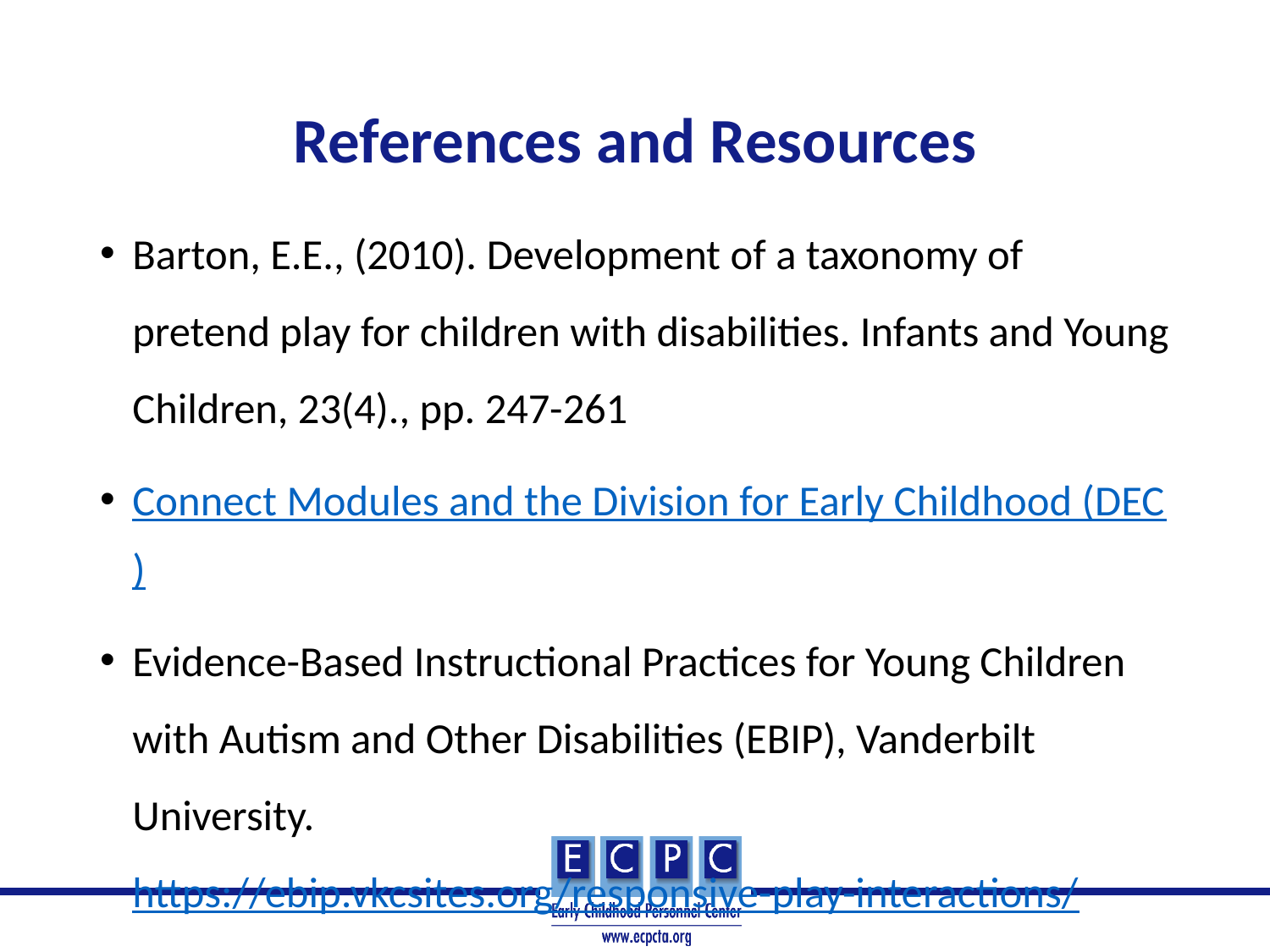

# References and Resources
Barton, E.E., (2010). Development of a taxonomy of pretend play for children with disabilities. Infants and Young Children, 23(4)., pp. 247-261
Connect Modules and the Division for Early Childhood (DEC)
Evidence-Based Instructional Practices for Young Children with Autism and Other Disabilities (EBIP), Vanderbilt University. https://ebip.vkcsites.org/responsive-play-interactions/